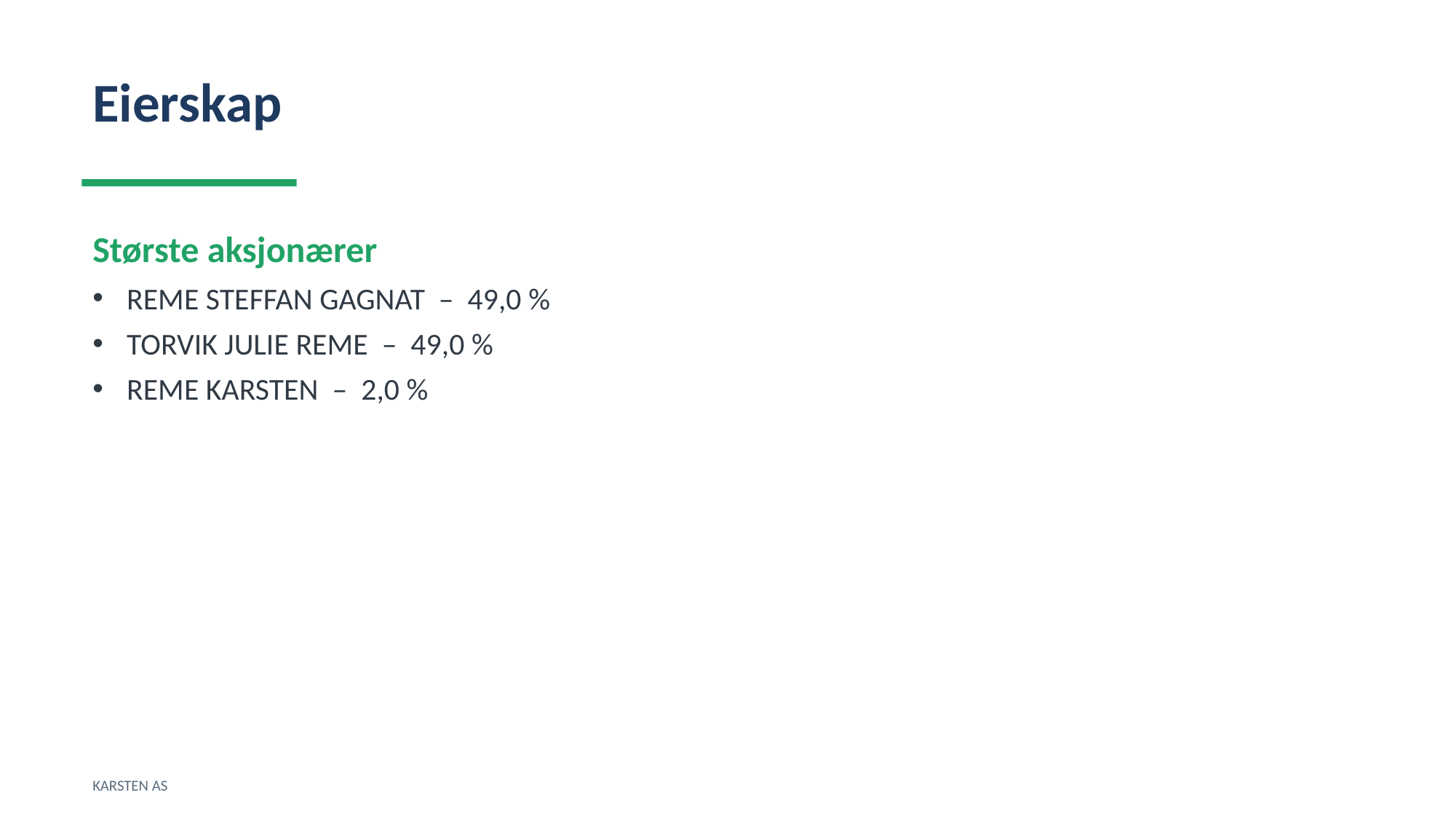

Eierskap

Største aksjonærer
REME STEFFAN GAGNAT  –  49,0 %
TORVIK JULIE REME  –  49,0 %
REME KARSTEN  –  2,0 %
KARSTEN AS